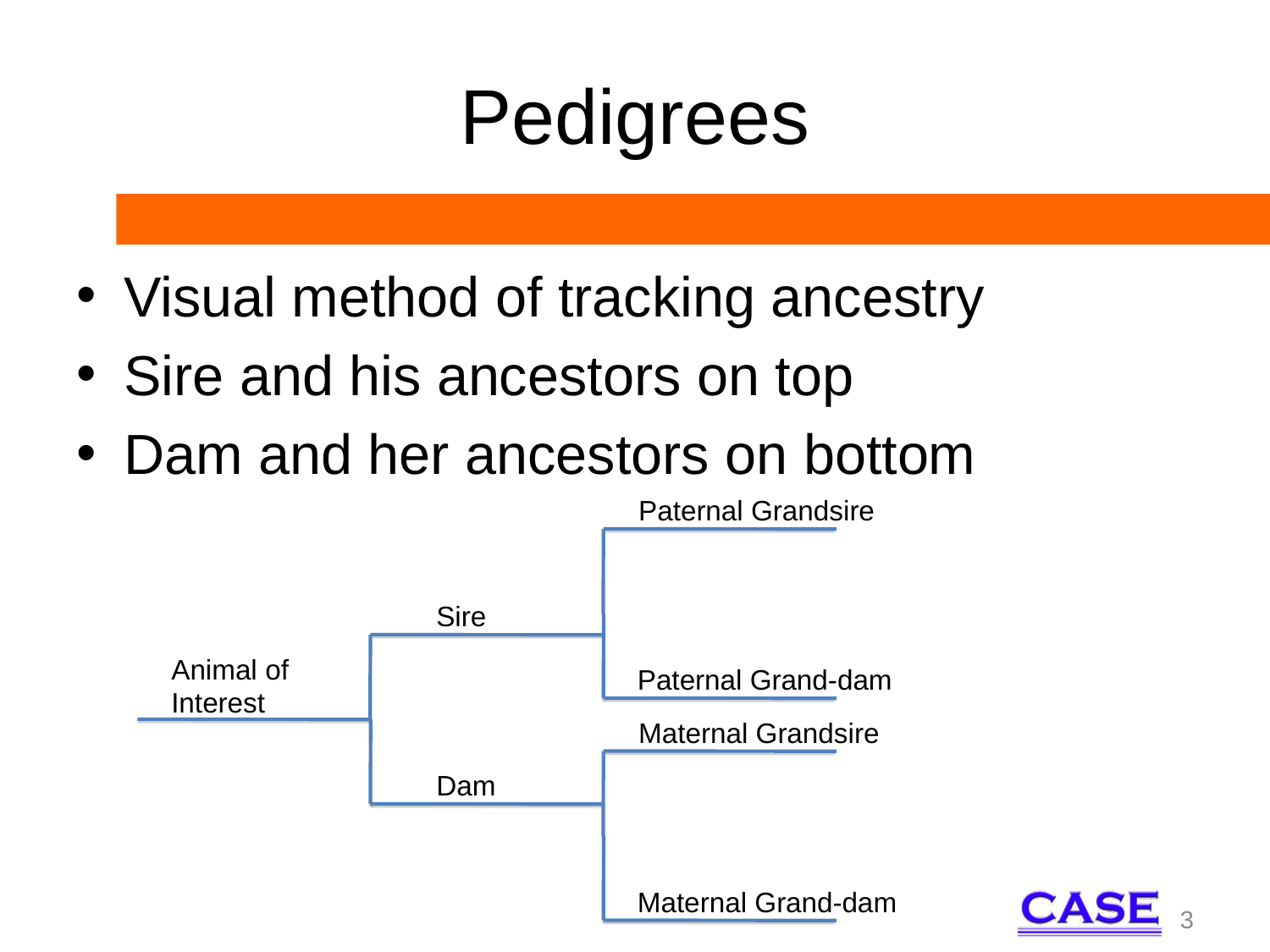

# Pedigrees
Visual method of tracking ancestry
Sire and his ancestors on top
Dam and her ancestors on bottom
Paternal Grandsire
Sire
Animal of
Interest
Paternal Grand-dam
Maternal Grandsire
Dam
Maternal Grand-dam
3